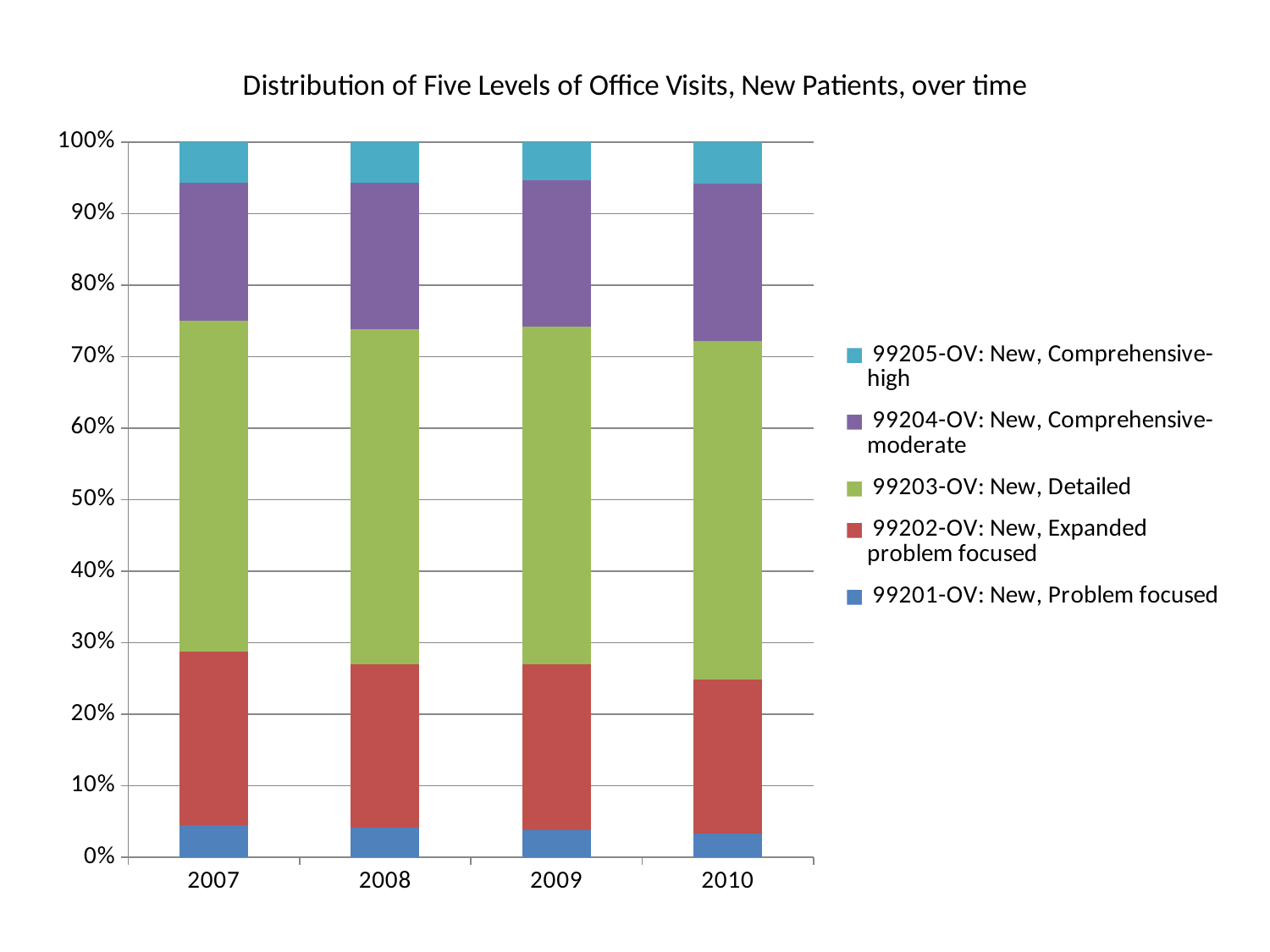

### Chart: Distribution of Five Levels of Office Visits, New Patients, over time

| Category |  99201-OV: New, Problem focused |  99202-OV: New, Expanded problem focused |  99203-OV: New, Detailed |  99204-OV: New, Comprehensive-moderate |  99205-OV: New, Comprehensive-high |
|---|---|---|---|---|---|
| 2007 | 4666.0 | 25212.0 | 48003.0 | 20055.0 | 5888.0 |
| 2008 | 5273.0 | 29005.0 | 59427.0 | 25920.0 | 7225.0 |
| 2009 | 5012.0 | 30275.0 | 61643.0 | 26819.0 | 6921.0 |
| 2010 | 5173.0 | 33007.0 | 72847.0 | 33732.0 | 9009.0 |